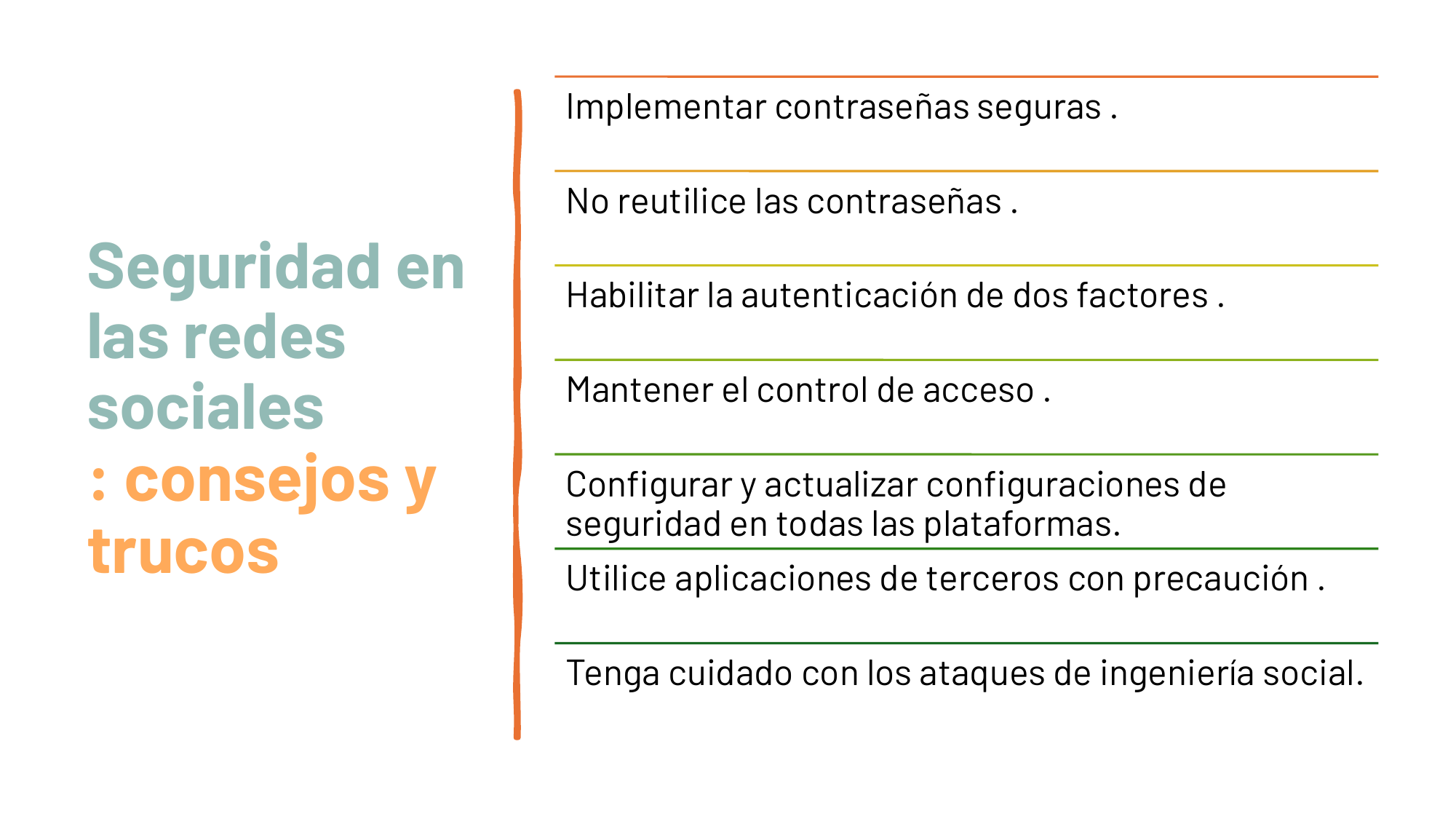

Implementar contraseñas seguras .
No reutilice las contraseñas .
Habilitar la autenticación de dos factores .
Mantener el control de acceso .
Configurar y actualizar configuraciones de seguridad en todas las plataformas.
Utilice aplicaciones de terceros con precaución .
Tenga cuidado con los ataques de ingeniería social.
# Seguridad en las redes sociales : consejos y trucos